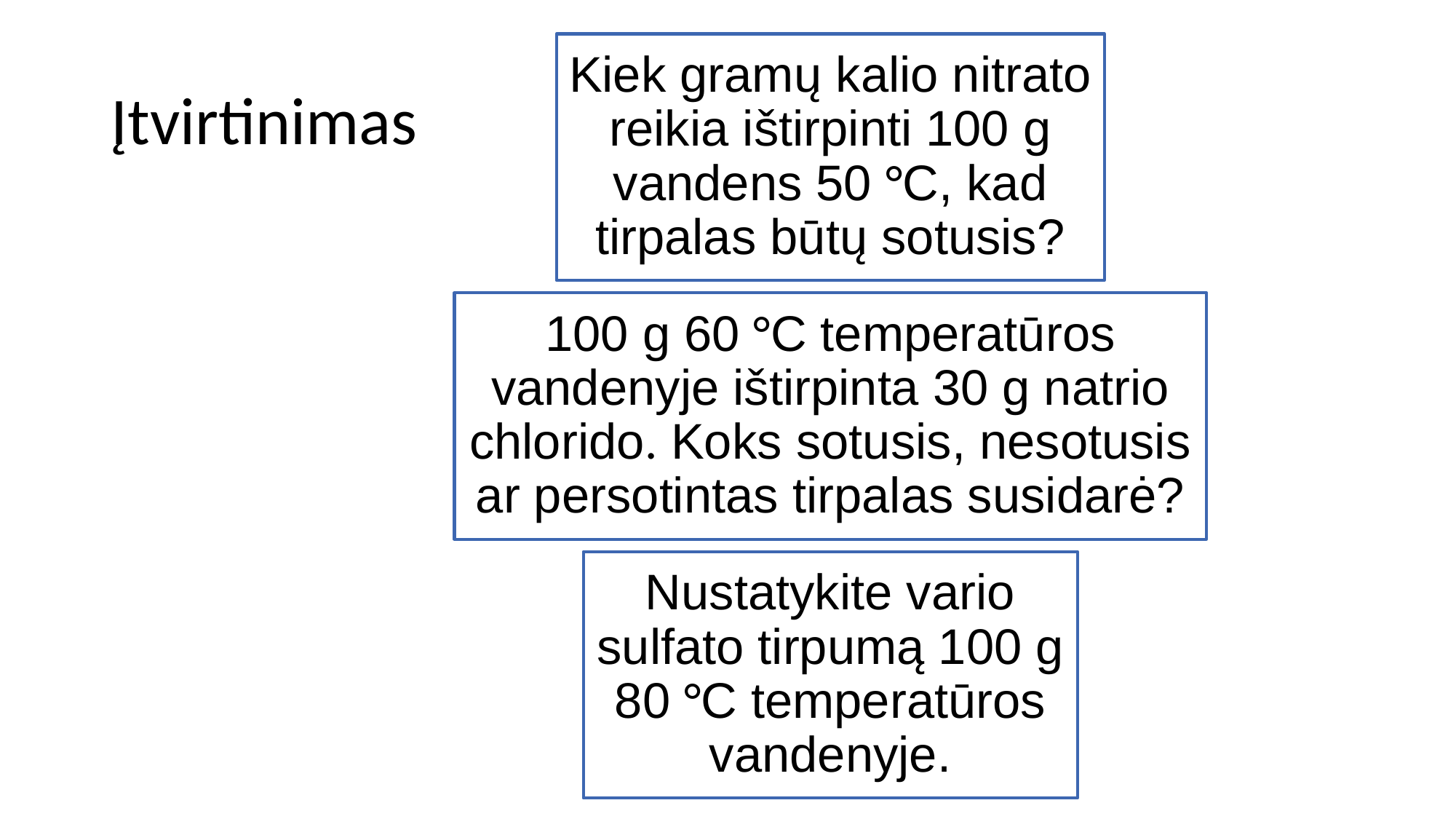

Kiek gramų kalio nitrato reikia ištirpinti 100 g vandens 50 °C, kad tirpalas būtų sotusis?
100 g 60 °C temperatūros vandenyje ištirpinta 30 g natrio chlorido. Koks sotusis, nesotusis ar persotintas tirpalas susidarė?
Nustatykite vario sulfato tirpumą 100 g 80 °C temperatūros vandenyje.
# Įtvirtinimas